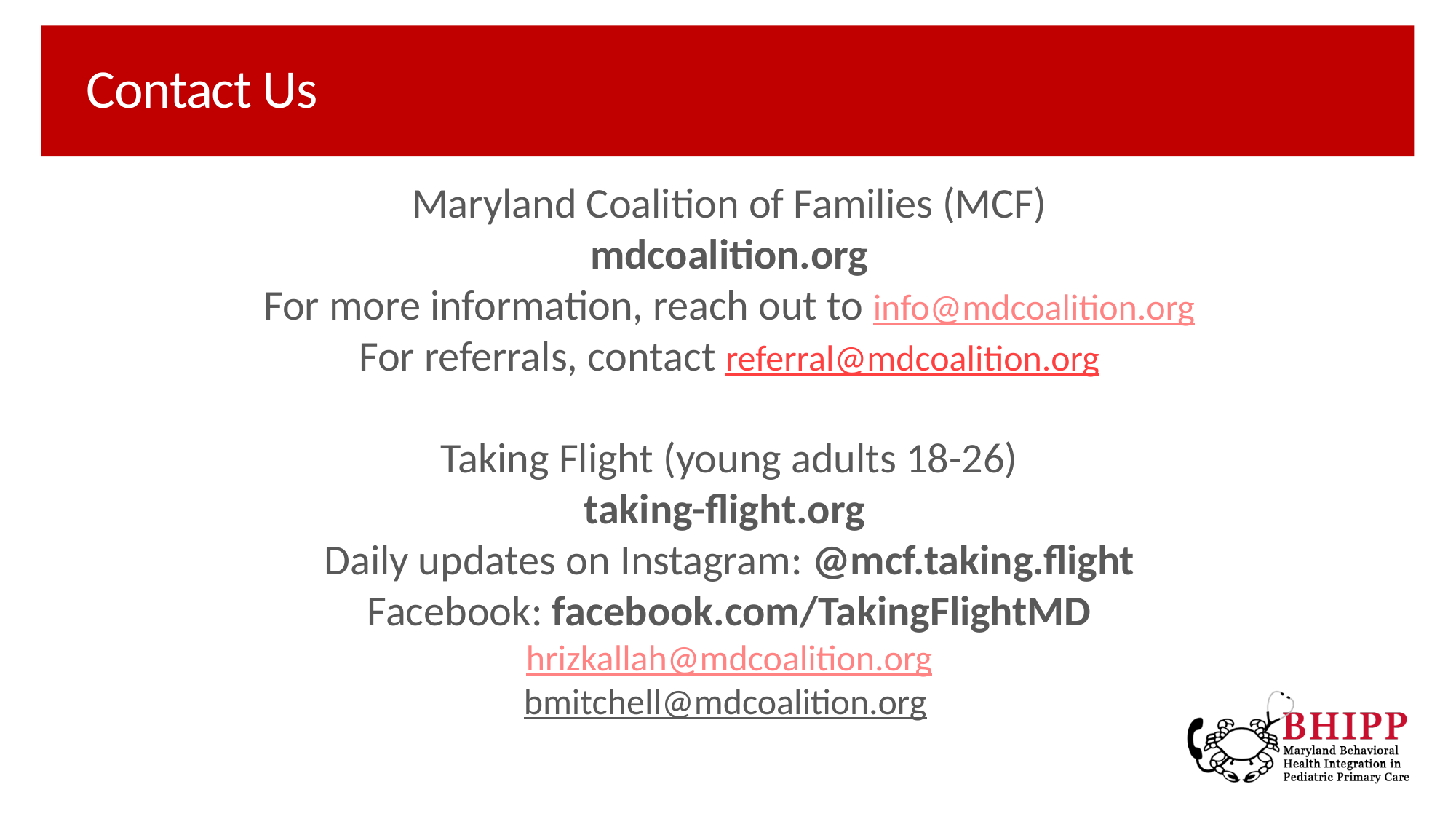

# Contact Us
Maryland Coalition of Families (MCF)
mdcoalition.org
For more information, reach out to info@mdcoalition.org
For referrals, contact referral@mdcoalition.org

Taking Flight (young adults 18-26)
taking-flight.org
Daily updates on Instagram: @mcf.taking.flight
Facebook: facebook.com/TakingFlightMD
hrizkallah@mdcoalition.org
bmitchell@mdcoalition.org